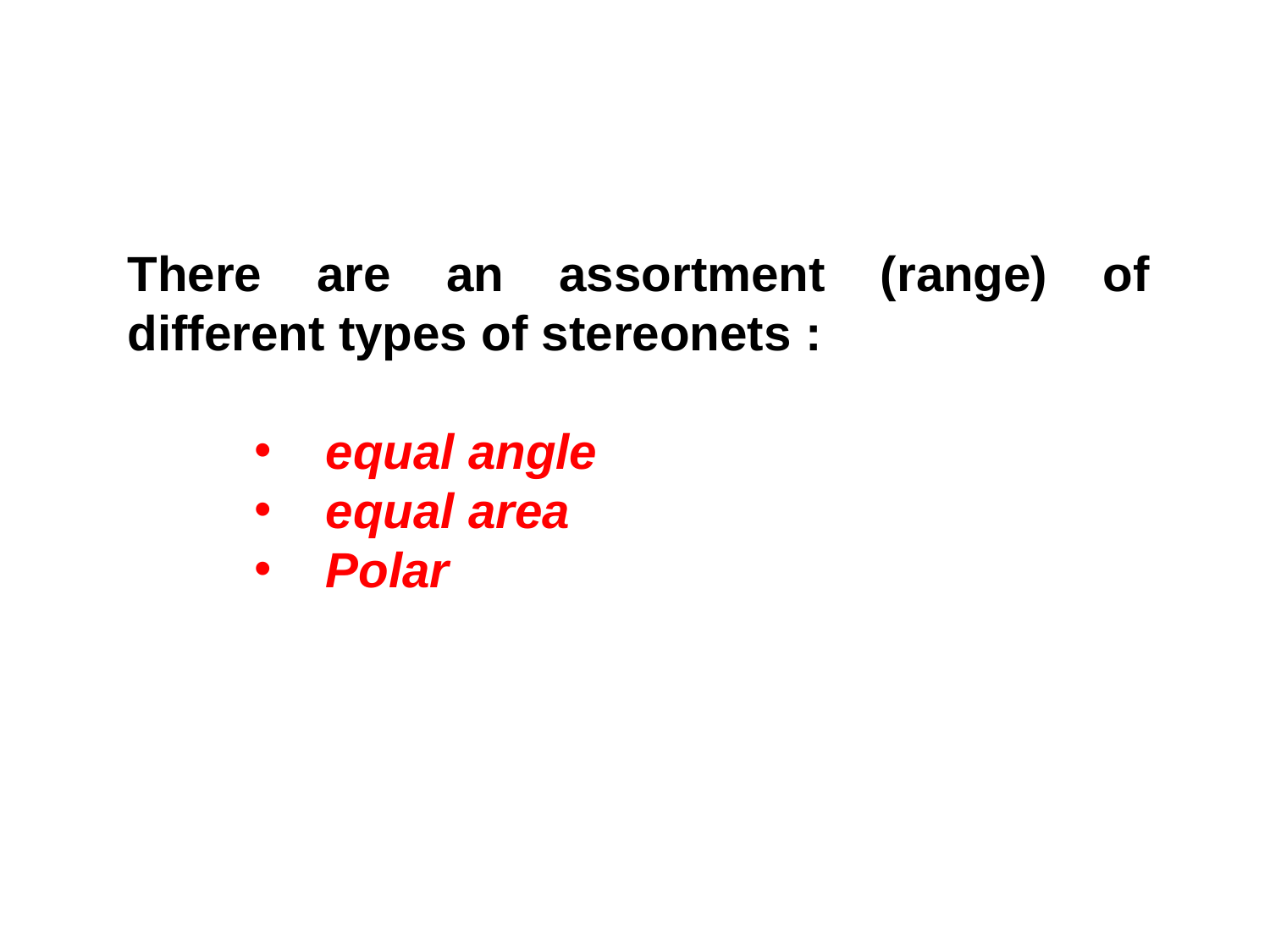

There are an assortment (range) of different types of stereonets :

equal angle
equal area
Polar